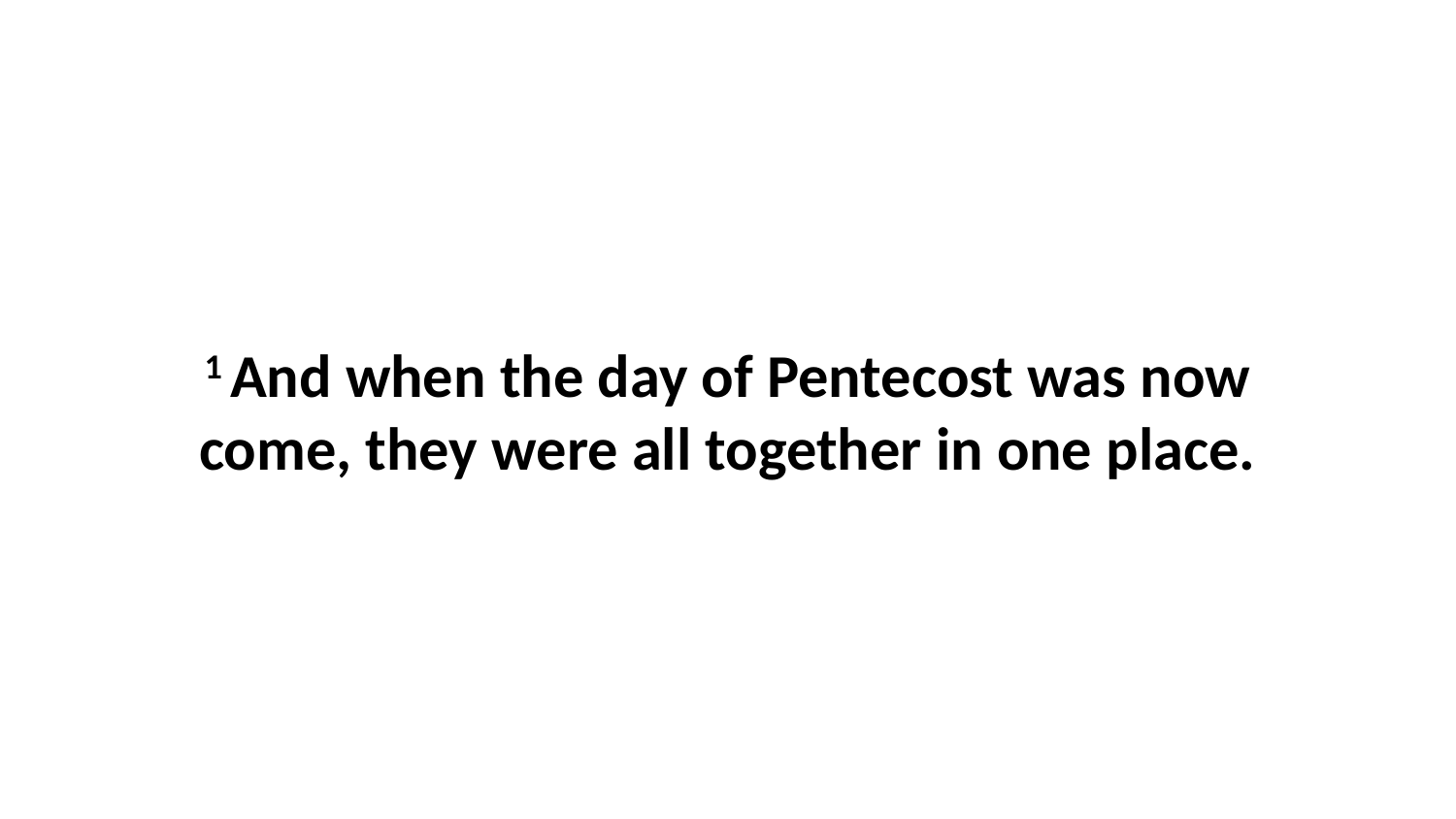

1 And when the day of Pentecost was now come, they were all together in one place.